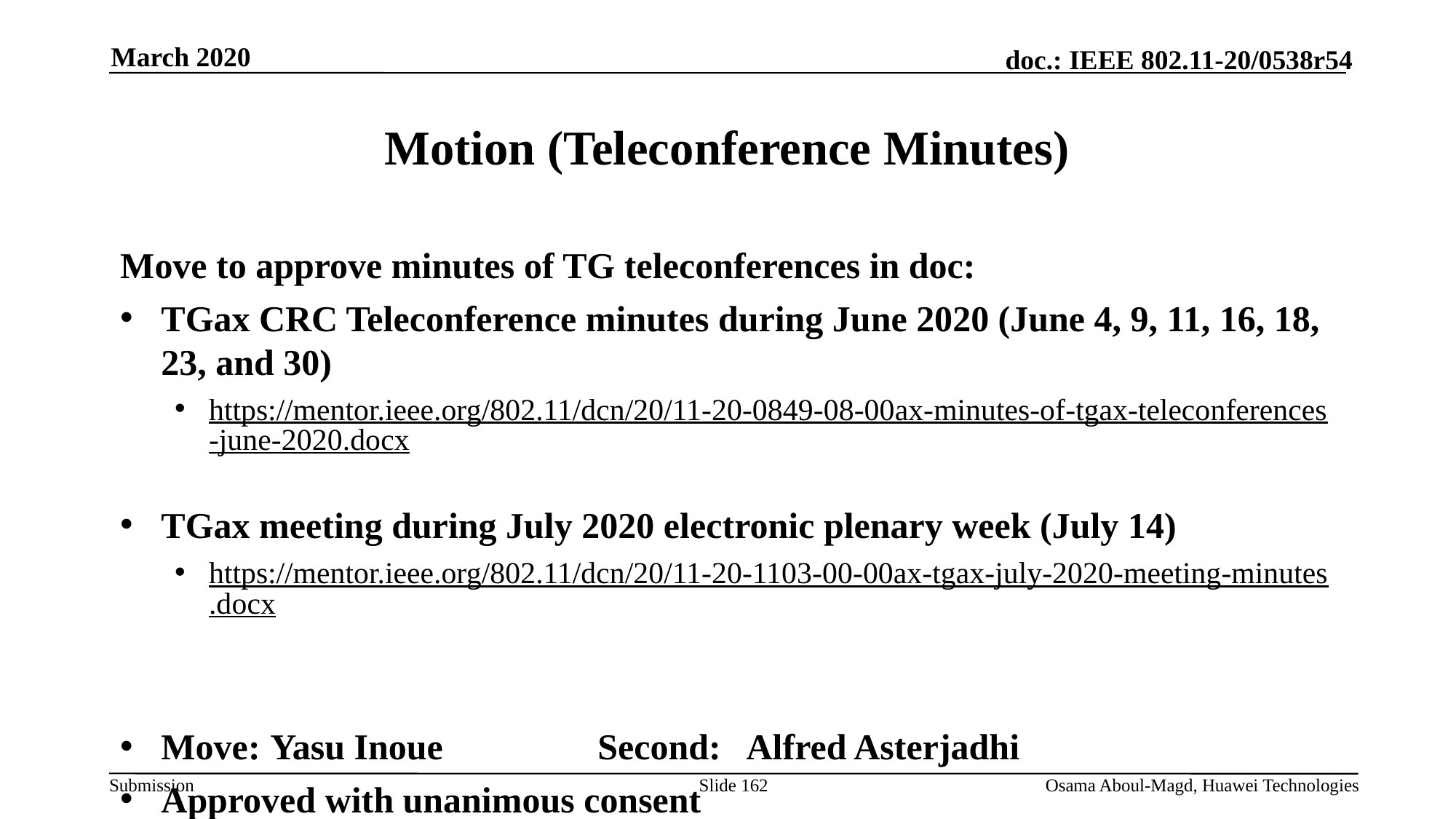

March 2020
# Motion (Teleconference Minutes)
Move to approve minutes of TG teleconferences in doc:
TGax CRC Teleconference minutes during June 2020 (June 4, 9, 11, 16, 18, 23, and 30)
https://mentor.ieee.org/802.11/dcn/20/11-20-0849-08-00ax-minutes-of-tgax-teleconferences-june-2020.docx
TGax meeting during July 2020 electronic plenary week (July 14)
https://mentor.ieee.org/802.11/dcn/20/11-20-1103-00-00ax-tgax-july-2020-meeting-minutes.docx

Move:	Yasu Inoue		Second:   Alfred Asterjadhi
Approved with unanimous consent
Slide 162
Osama Aboul-Magd, Huawei Technologies